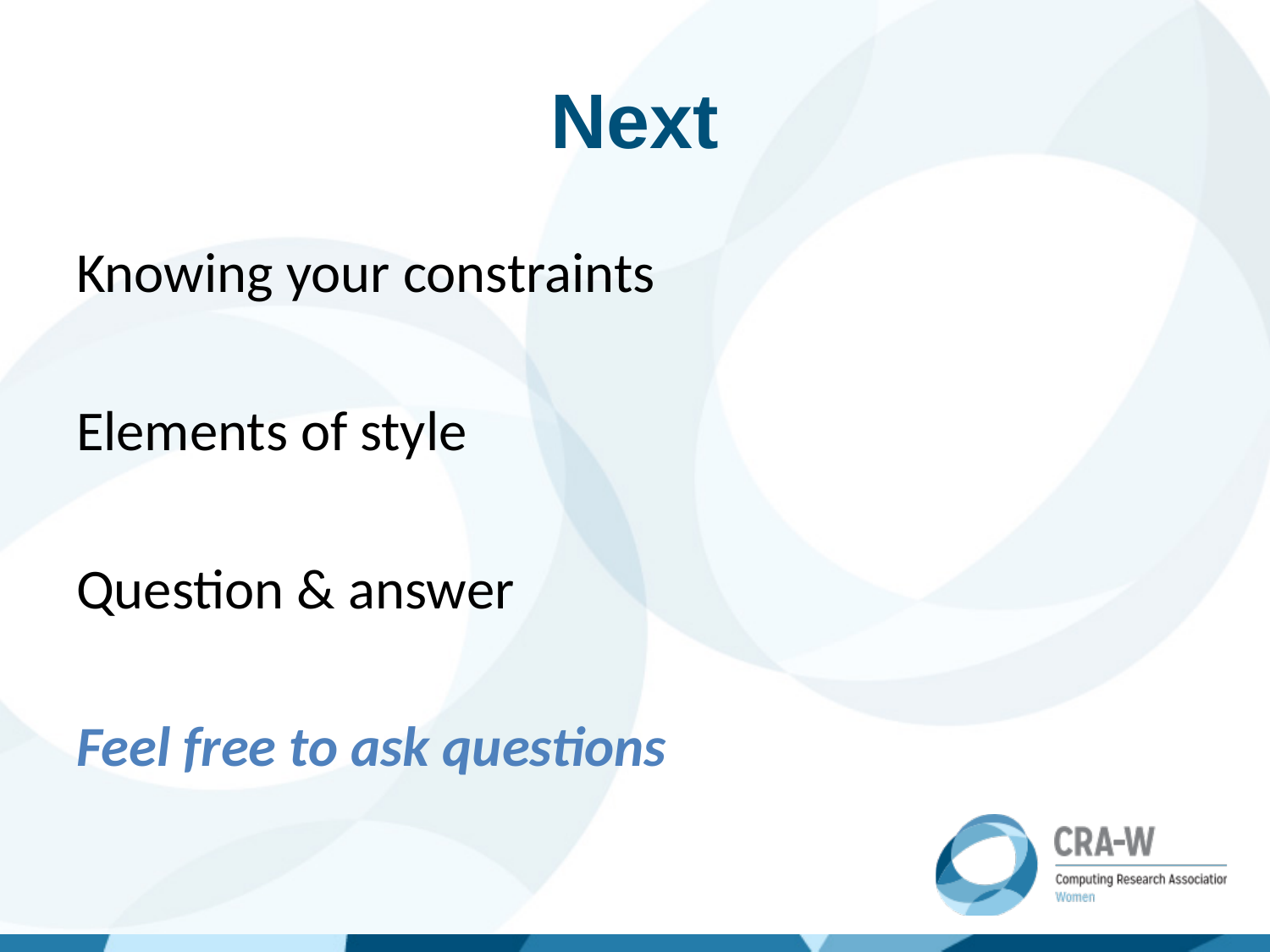

# Next
Knowing your constraints

Elements of style

Question & answer

Feel free to ask questions